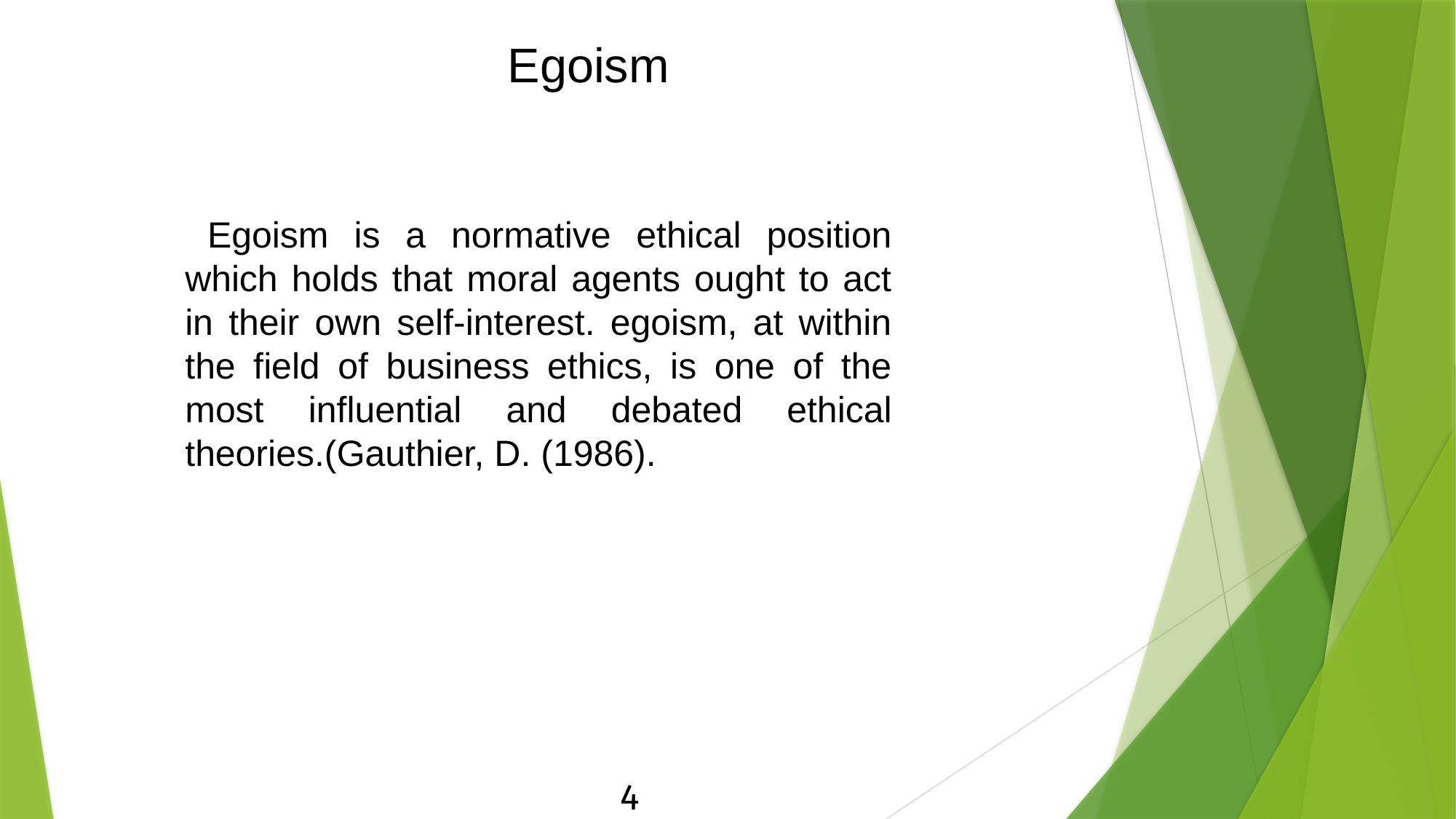

Egoism
 Egoism is a normative ethical position which holds that moral agents ought to act in their own self-interest. egoism, at within the field of business ethics, is one of the most influential and debated ethical theories.(Gauthier, D. (1986).

4